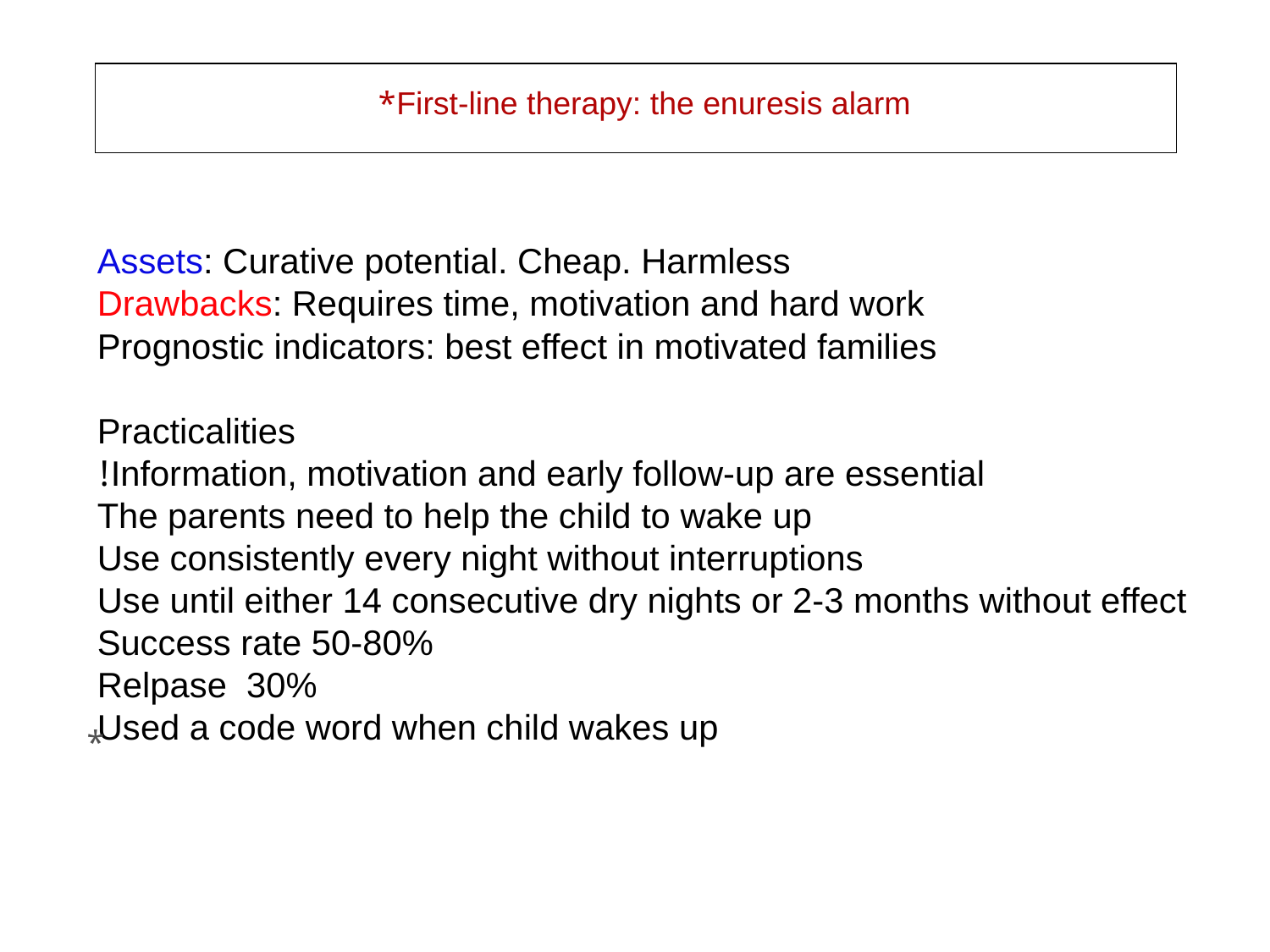

First-line therapy: the enuresis alarm*
Assets: Curative potential. Cheap. Harmless
Drawbacks: Requires time, motivation and hard work
Prognostic indicators: best effect in motivated families

Practicalities
Information, motivation and early follow-up are essential!
The parents need to help the child to wake up
Use consistently every night without interruptions
Use until either 14 consecutive dry nights or 2-3 months without effect
Success rate 50-80%
Relpase  30%
Used a code word when child wakes up
*